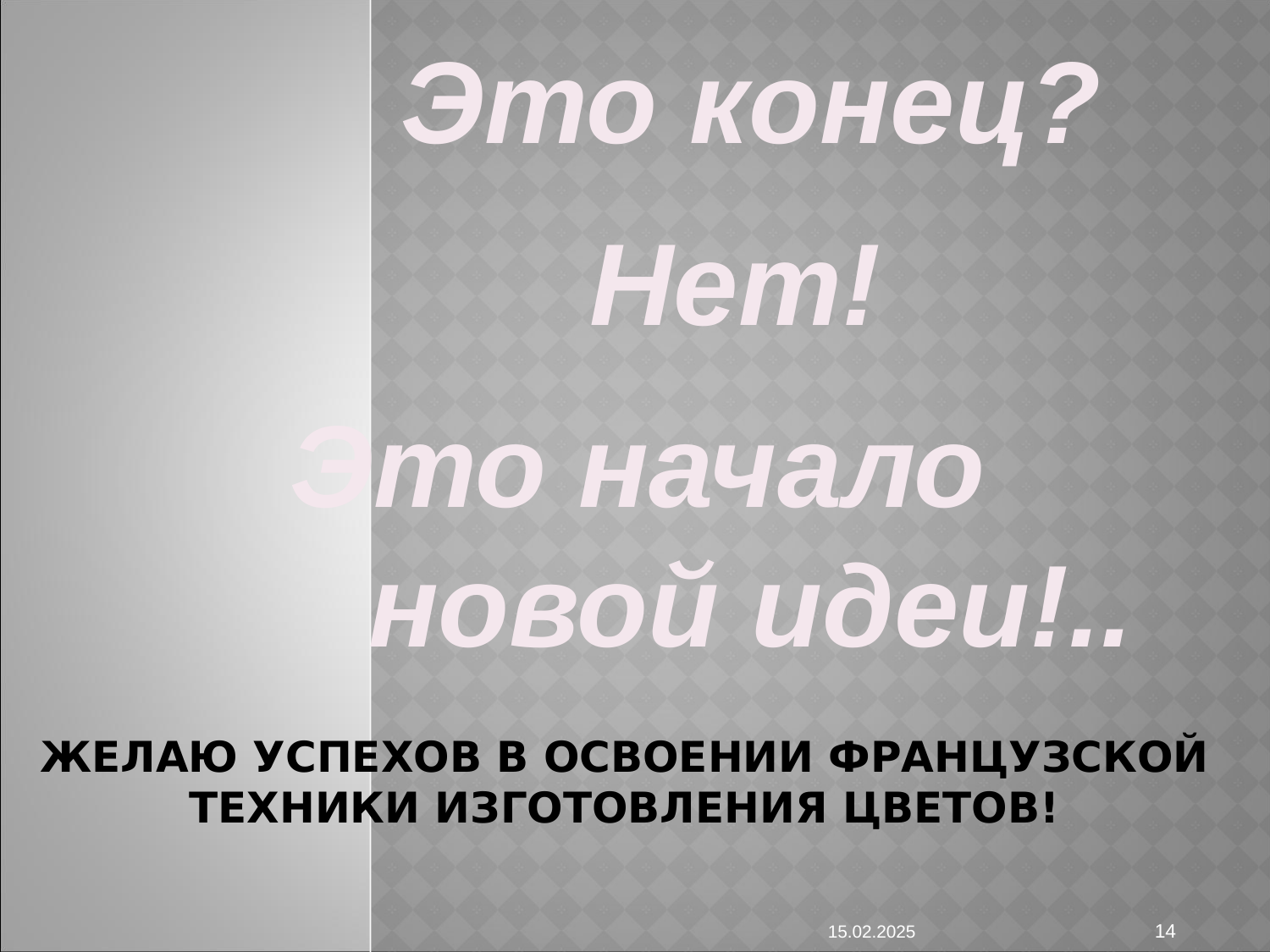

Это конец?
Нет!
Это начало        новой идеи!..
# Желаю успехов в освоении французской техники изготовления цветов!
14
15.02.2025